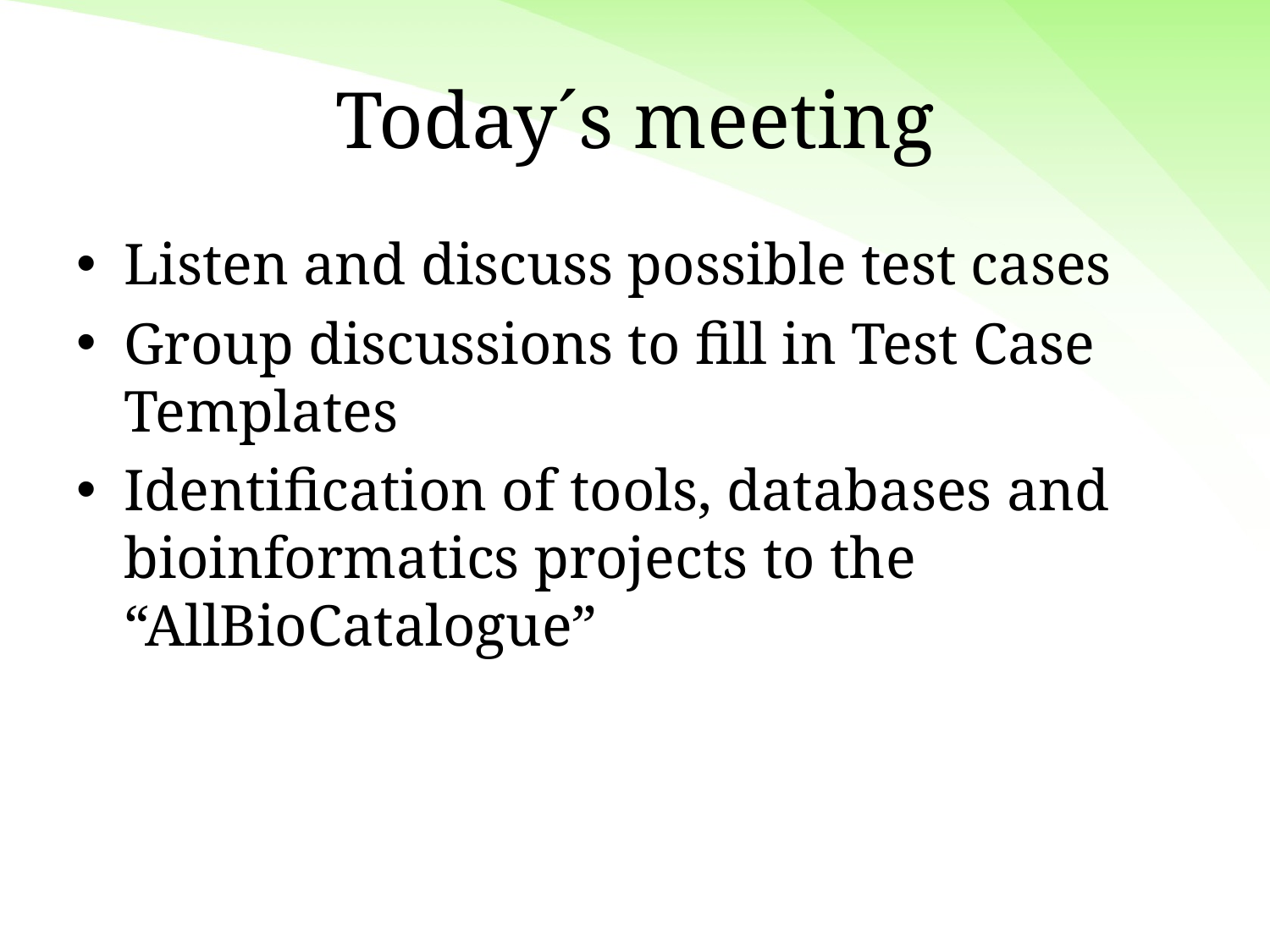

# Today´s meeting
Listen and discuss possible test cases
Group discussions to fill in Test Case Templates
Identification of tools, databases and bioinformatics projects to the “AllBioCatalogue”